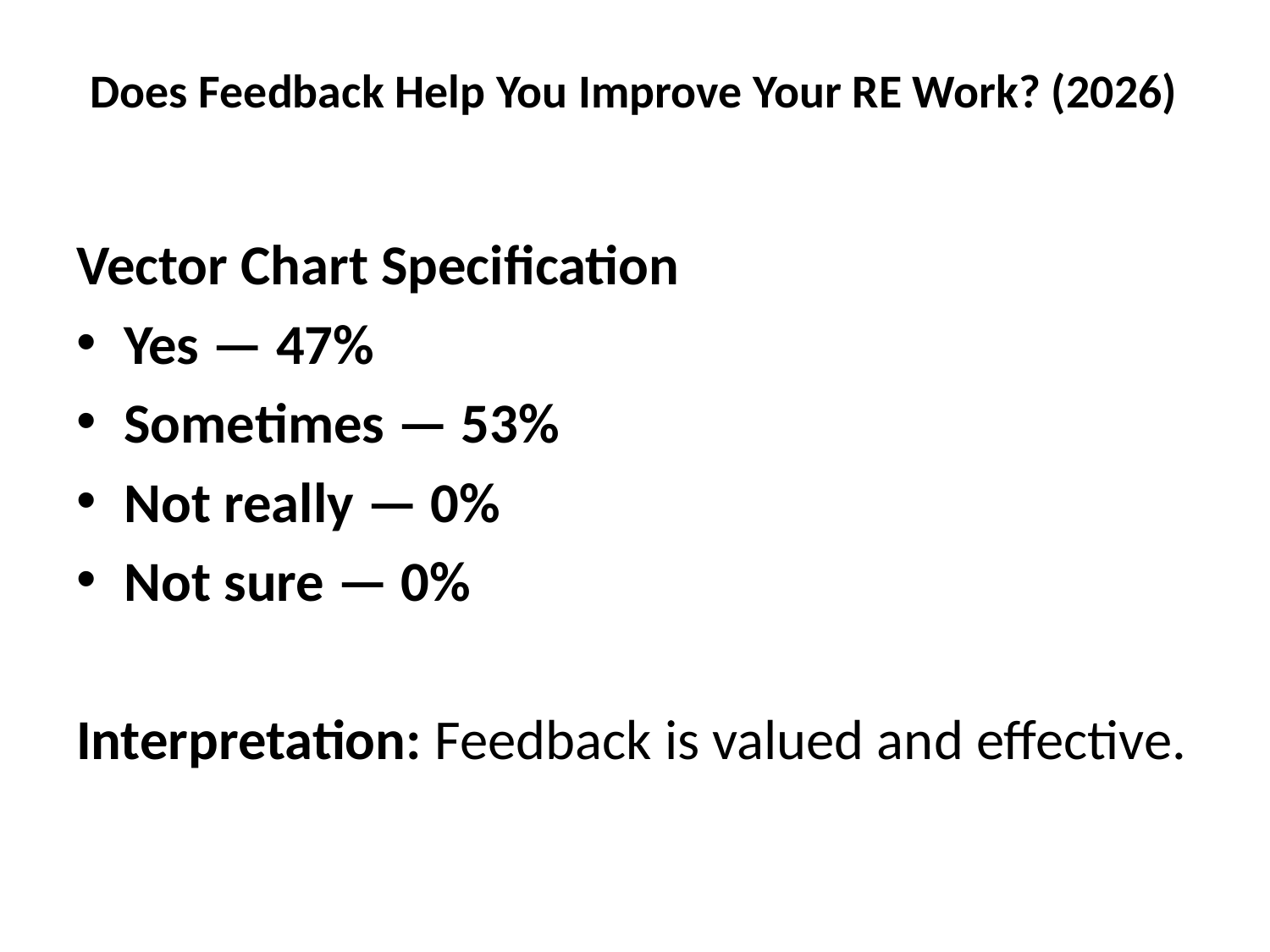

# Does Feedback Help You Improve Your RE Work? (2026)
Vector Chart Specification
Yes — 47%
Sometimes — 53%
Not really — 0%
Not sure — 0%

Interpretation: Feedback is valued and effective.